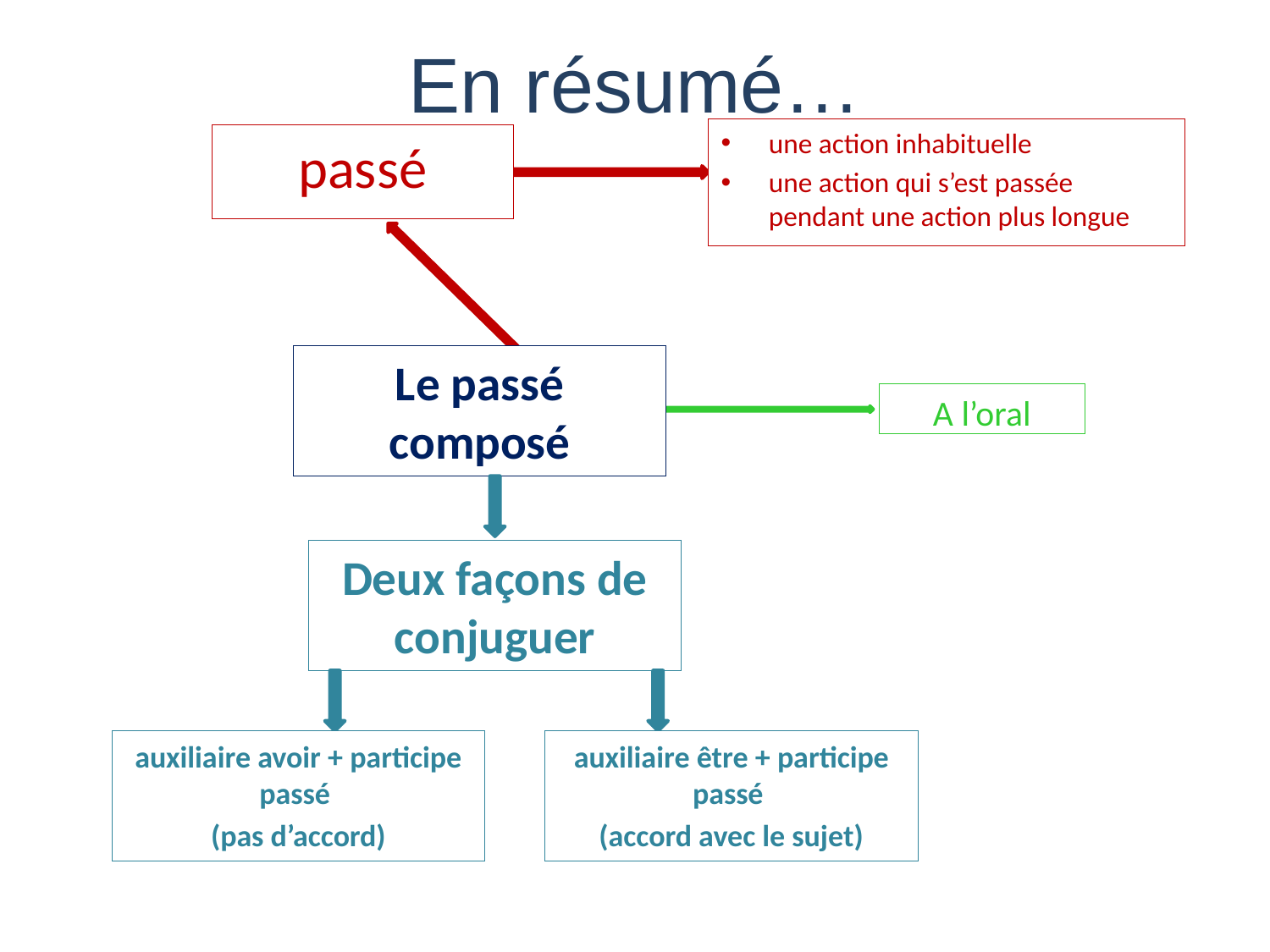

# En résumé…
une action inhabituelle
une action qui s’est passée pendant une action plus longue
passé

Le passé composé
A l’oral

Deux façons de conjuguer

auxiliaire avoir + participe passé
(pas d’accord)
auxiliaire être + participe passé
(accord avec le sujet)